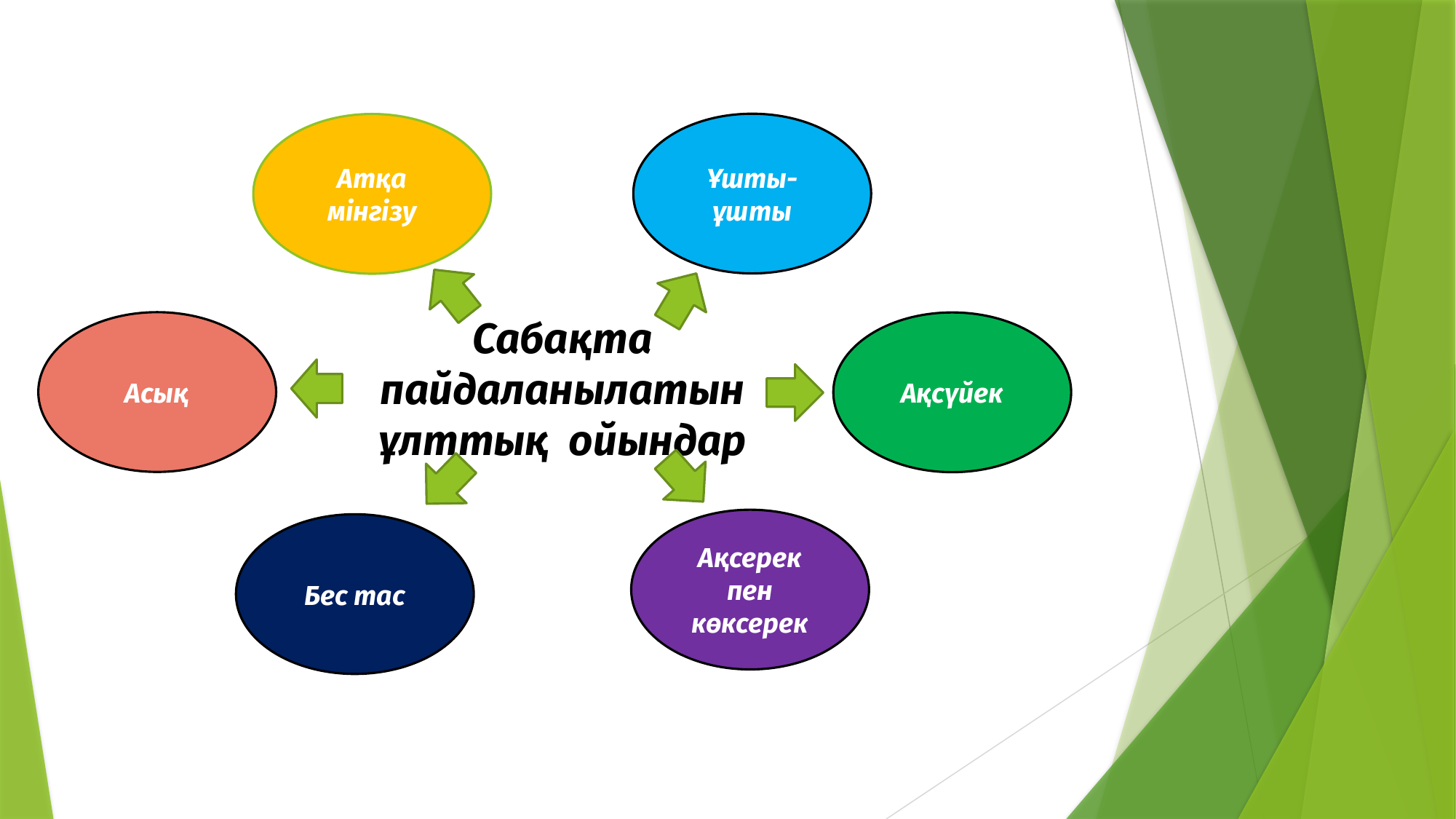

Ұшты- ұшты
Атқа мінгізу

Сабақта пайдаланылатын
ұлттық  ойындар
Асық
Ақсүйек

Ақсерек пен көксерек
Бес тас